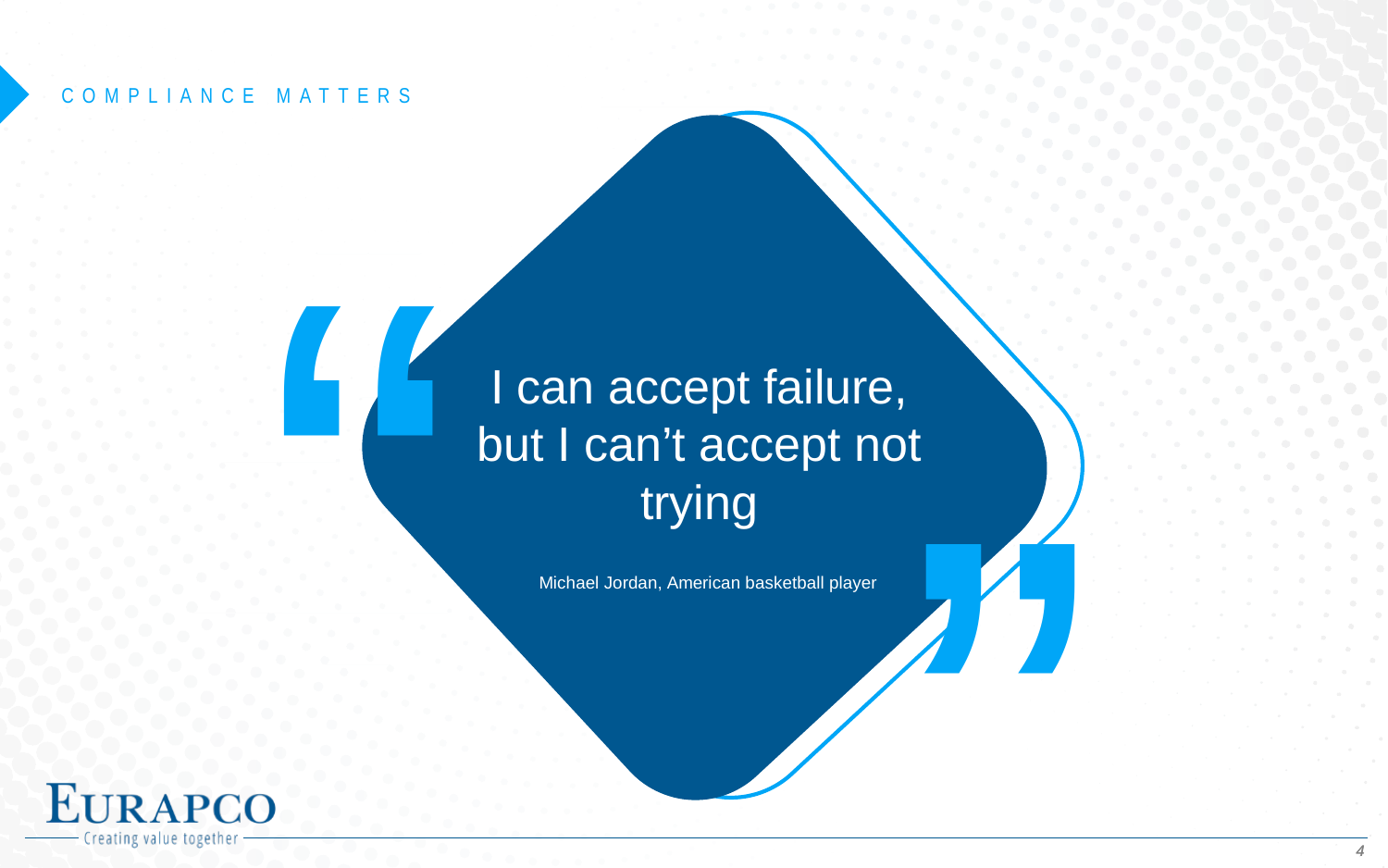

COMPLIANCE MATTERS
“

I can accept failure, but I can’t accept not trying

”
Michael Jordan, American basketball player

4
4